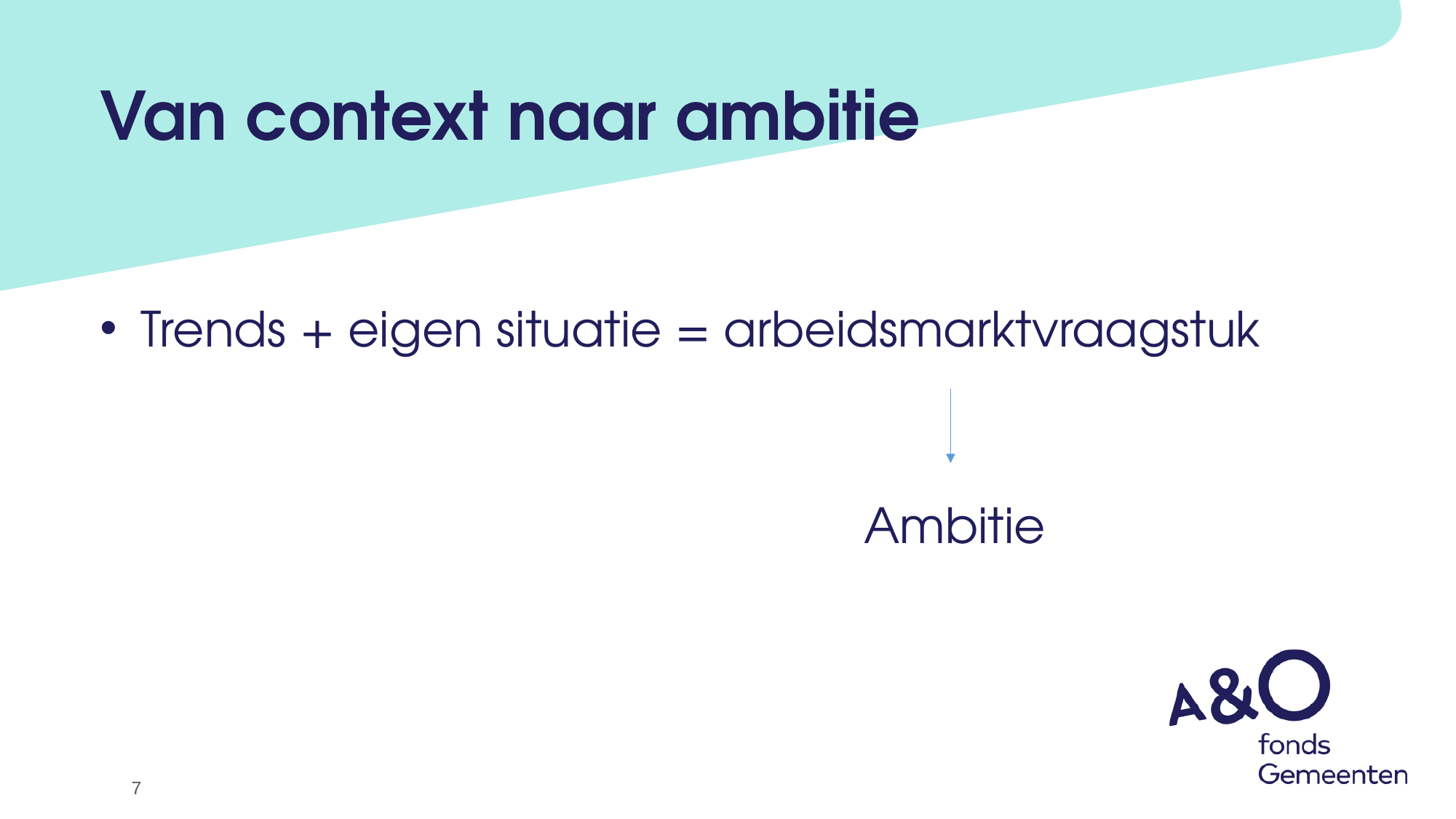

# Van context naar ambitie

Trends + eigen situatie = arbeidsmarktvraagstuk

							Ambitie

7